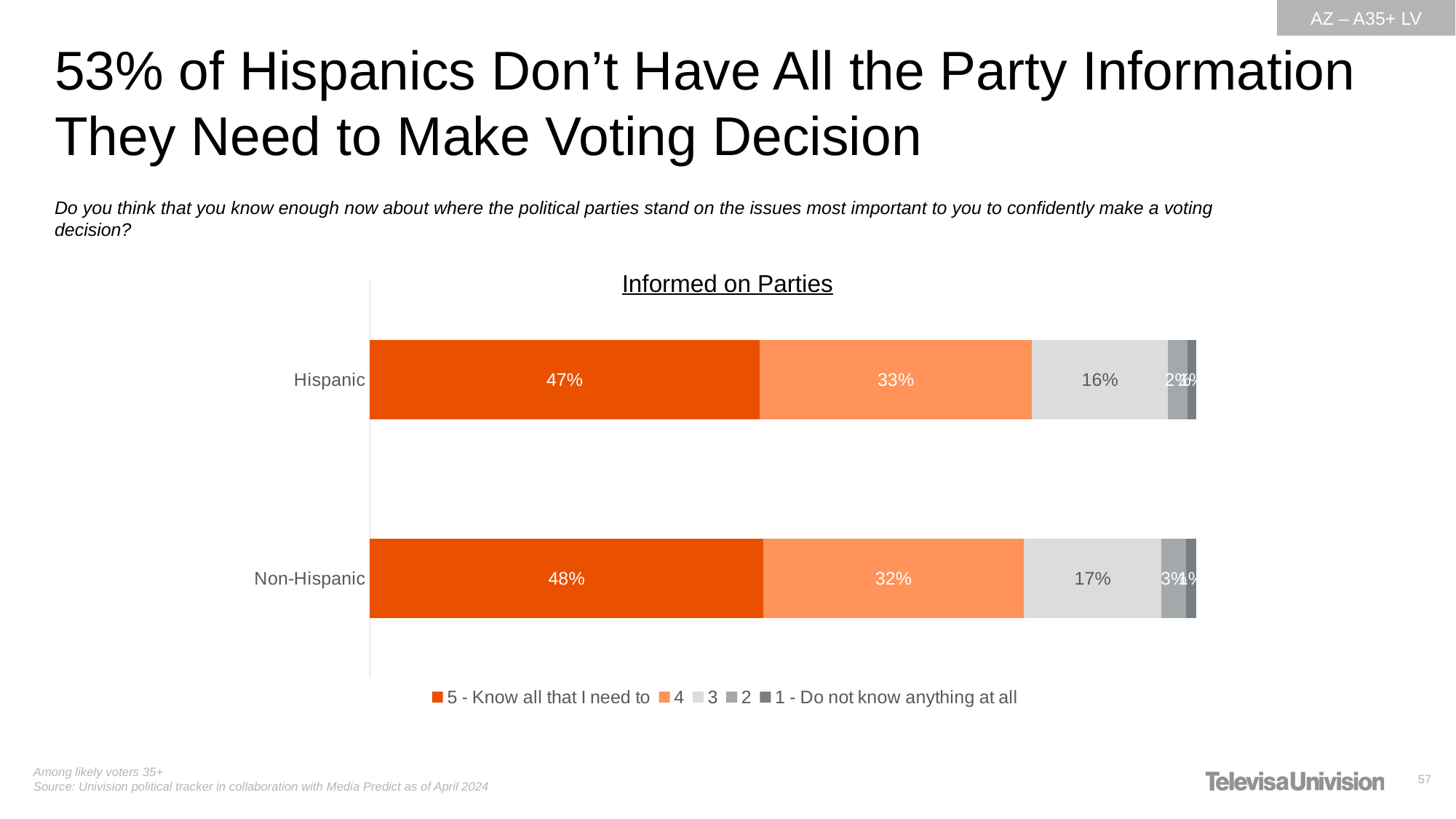

53% of Hispanics Don’t Have All the Party Information They Need to Make Voting Decision​
Do you think that you know enough now about where the political parties stand on the issues most important to you to confidently make a voting decision?
Informed on Parties

### Chart

| Category | 5 - Know all that I need to | 4 | 3 | 2 | 1 - Do not know anything at all |
|---|---|---|---|---|---|
| Hispanic | 0.4716585513634795 | 0.3299621408794168 | 0.1642115428496133 | 0.02434202177296537 | 0.009825743134525248 |
| Non-Hispanic | 0.4759561097774448 | 0.3158748775796535 | 0.1661621402788041 | 0.03025717506186803 | 0.01174969730222971 |